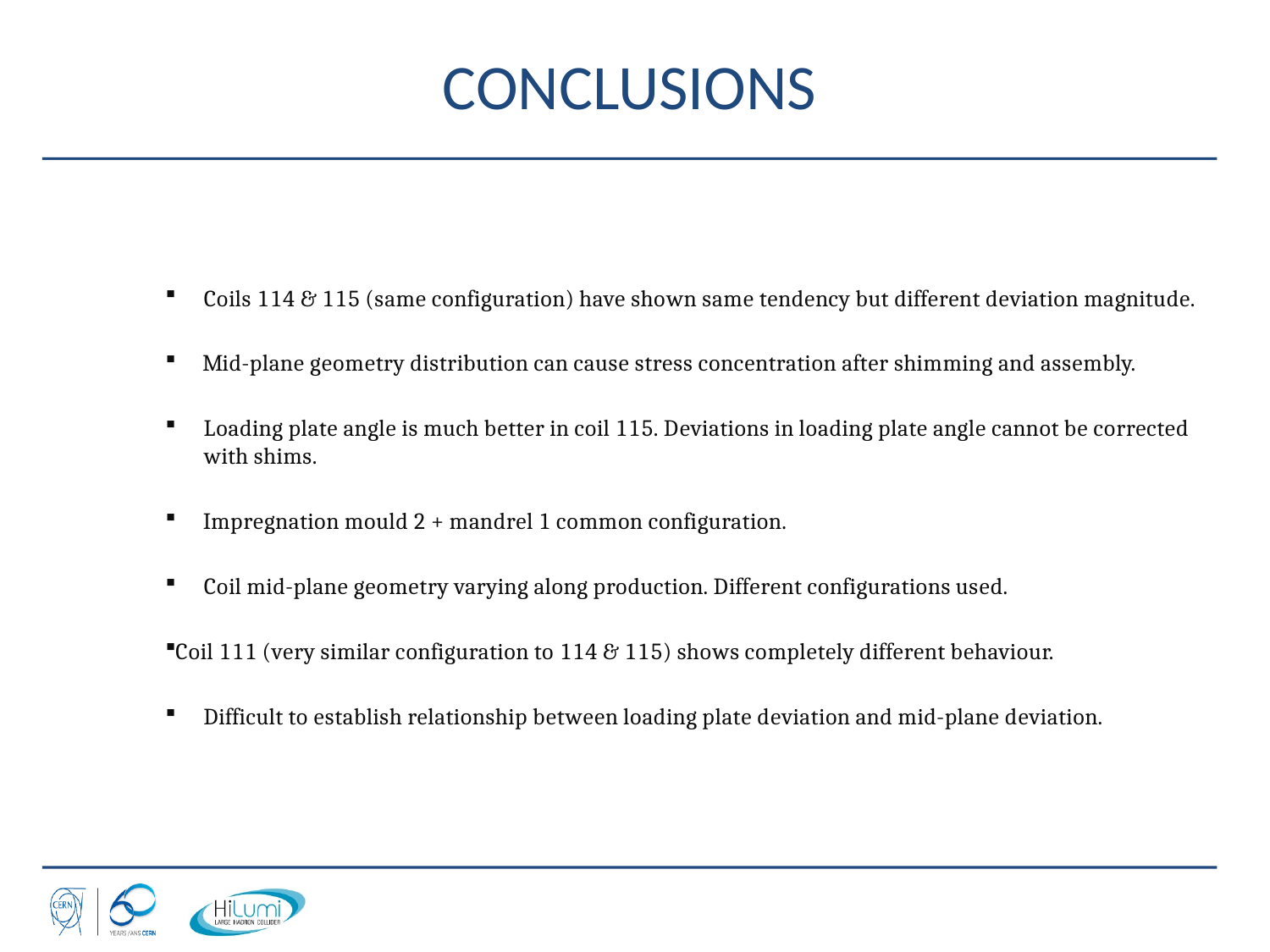

# CONCLUSIONS

Coils 114 & 115 (same configuration) have shown same tendency but different deviation magnitude.

Mid-plane geometry distribution can cause stress concentration after shimming and assembly.

Loading plate angle is much better in coil 115. Deviations in loading plate angle cannot be corrected with shims.

Impregnation mould 2 + mandrel 1 common configuration.

Coil mid-plane geometry varying along production. Different configurations used.

Coil 111 (very similar configuration to 114 & 115) shows completely different behaviour.

Difficult to establish relationship between loading plate deviation and mid-plane deviation.